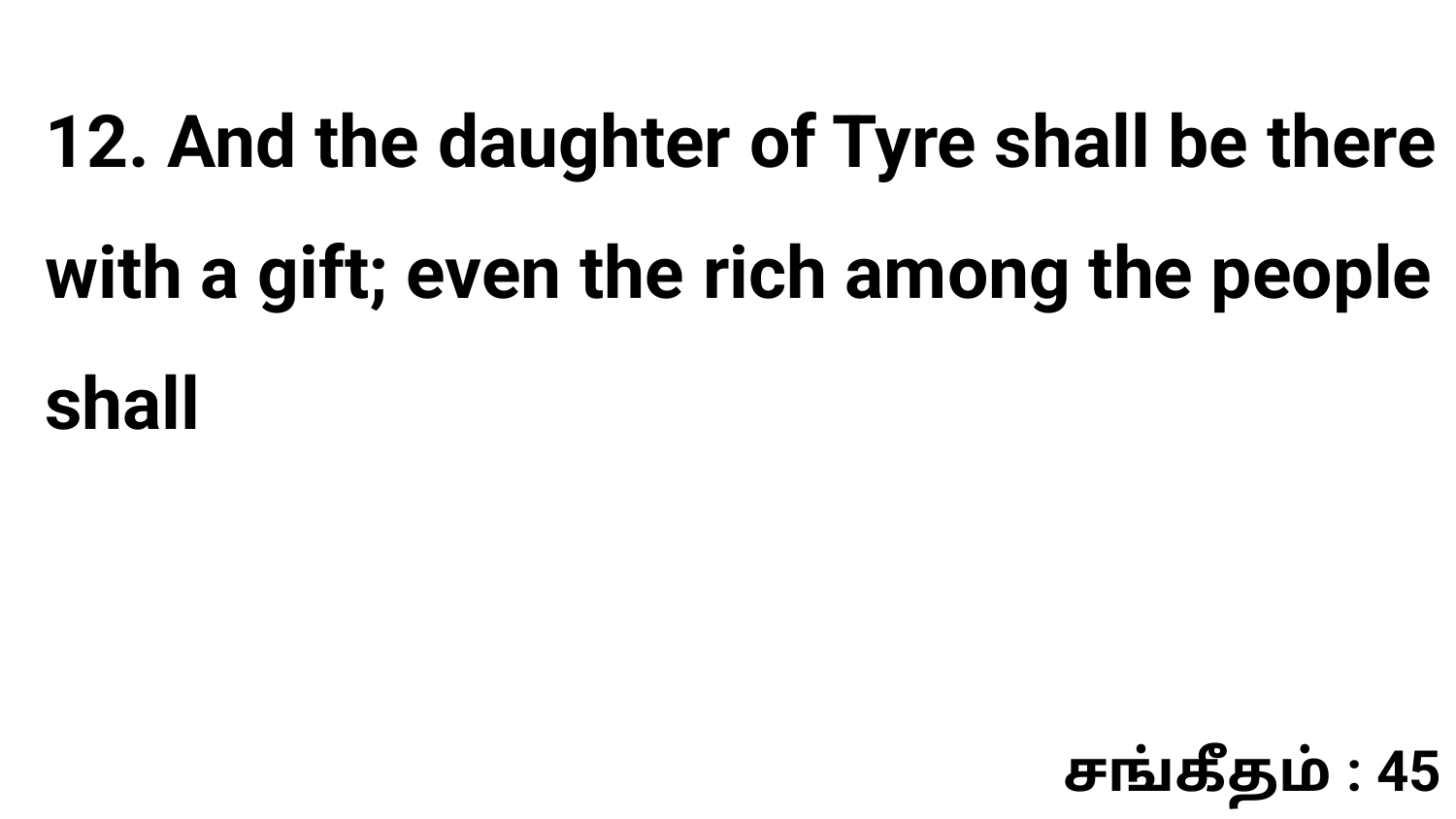

12. And the daughter of Tyre shall be there with a gift; even the rich among the people shall
சங்கீதம் : 45